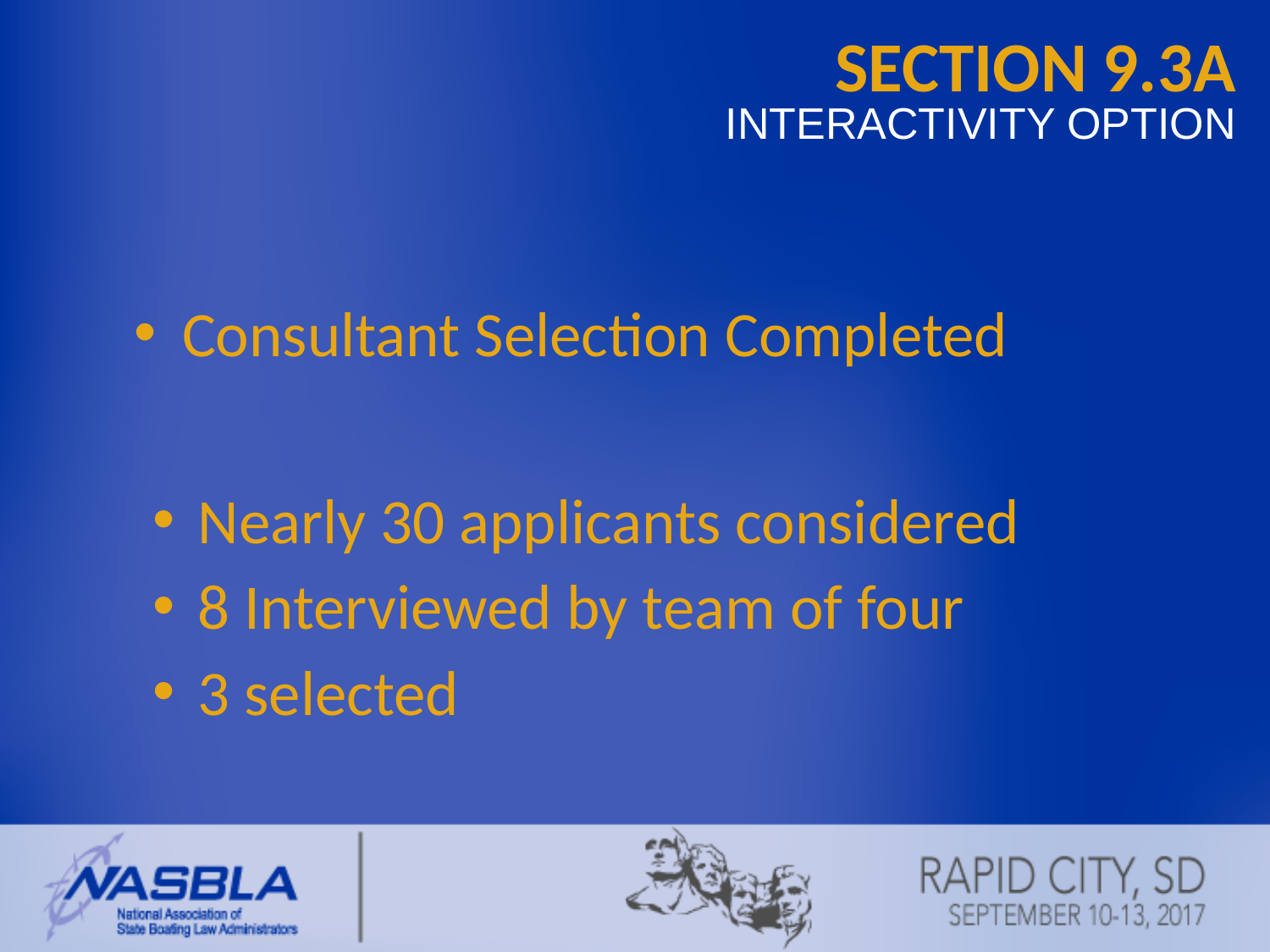

# section 9.3A
INTERACTIVITY OPTION

Consultant Selection Completed

Nearly 30 applicants considered
8 Interviewed by team of four
3 selected